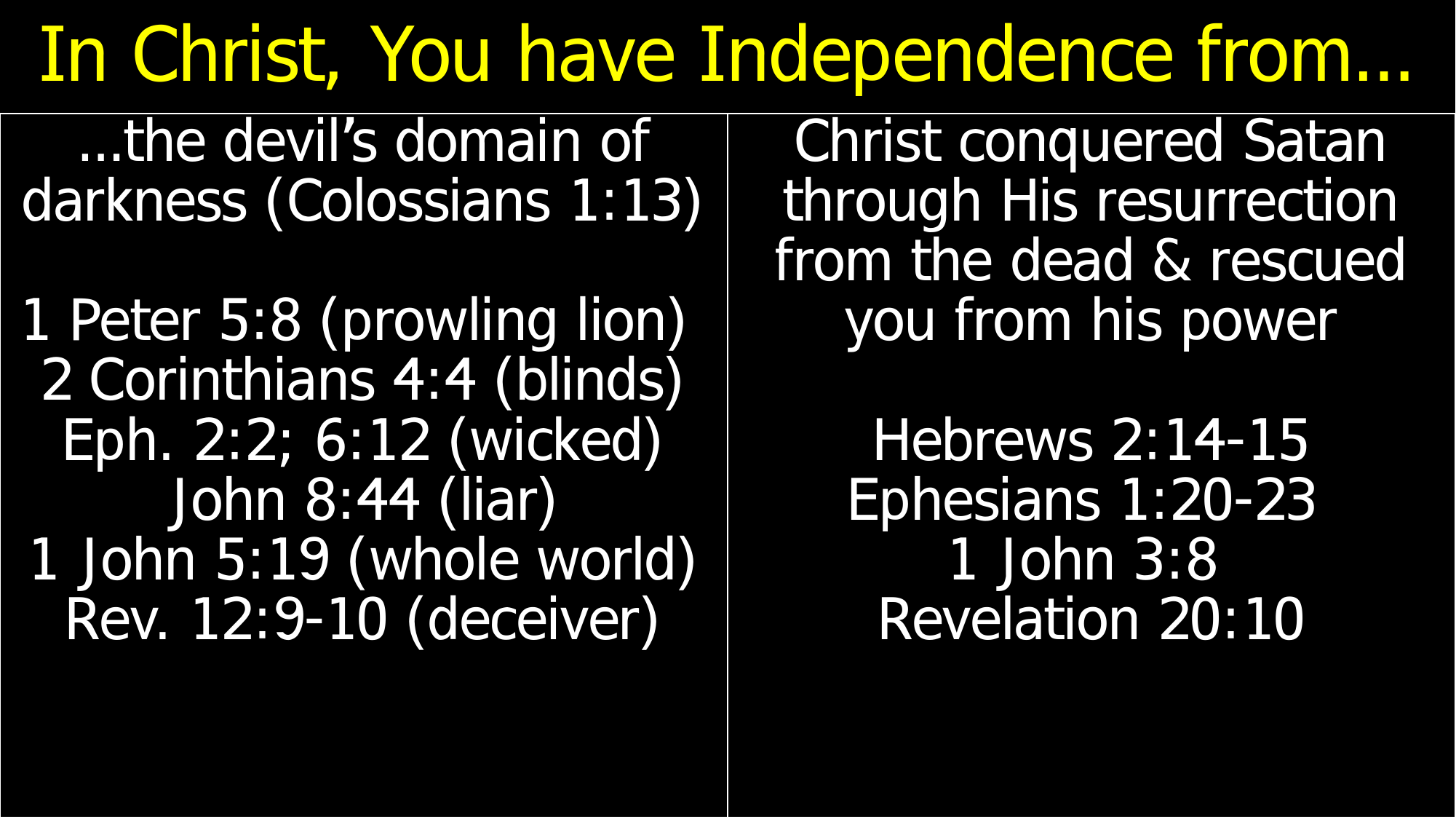

# In Christ, You have Independence from…
| …the devil’s domain of darkness (Colossians 1:13) 1 Peter 5:8 (prowling lion) 2 Corinthians 4:4 (blinds) Eph. 2:2; 6:12 (wicked) John 8:44 (liar) 1 John 5:19 (whole world) Rev. 12:9-10 (deceiver) | Christ conquered Satan through His resurrection from the dead & rescued you from his power Hebrews 2:14-15 Ephesians 1:20-23 1 John 3:8 Revelation 20:10 |
| --- | --- |